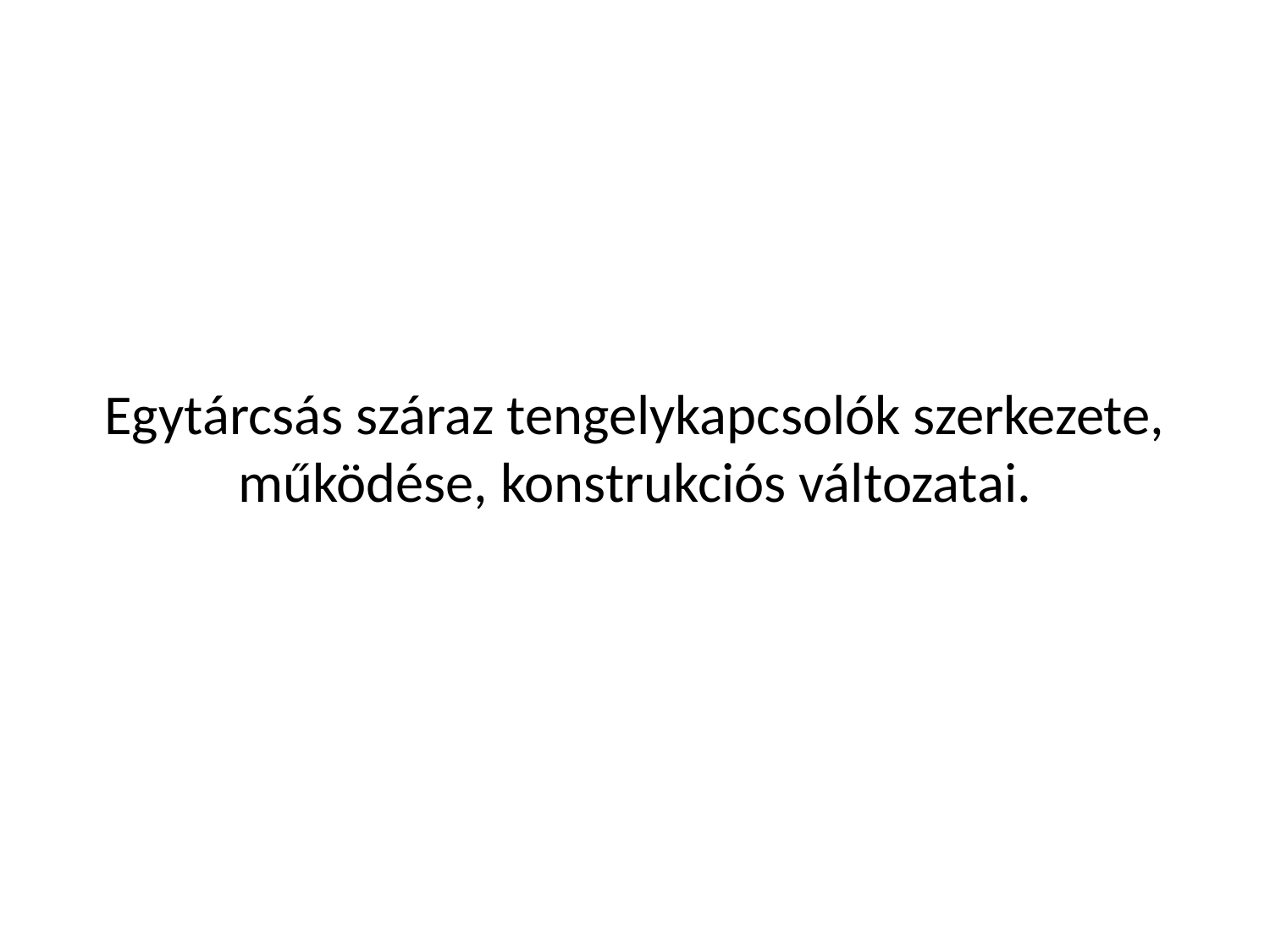

# Egytárcsás száraz tengelykapcsolók szerkezete, működése, konstrukciós változatai.